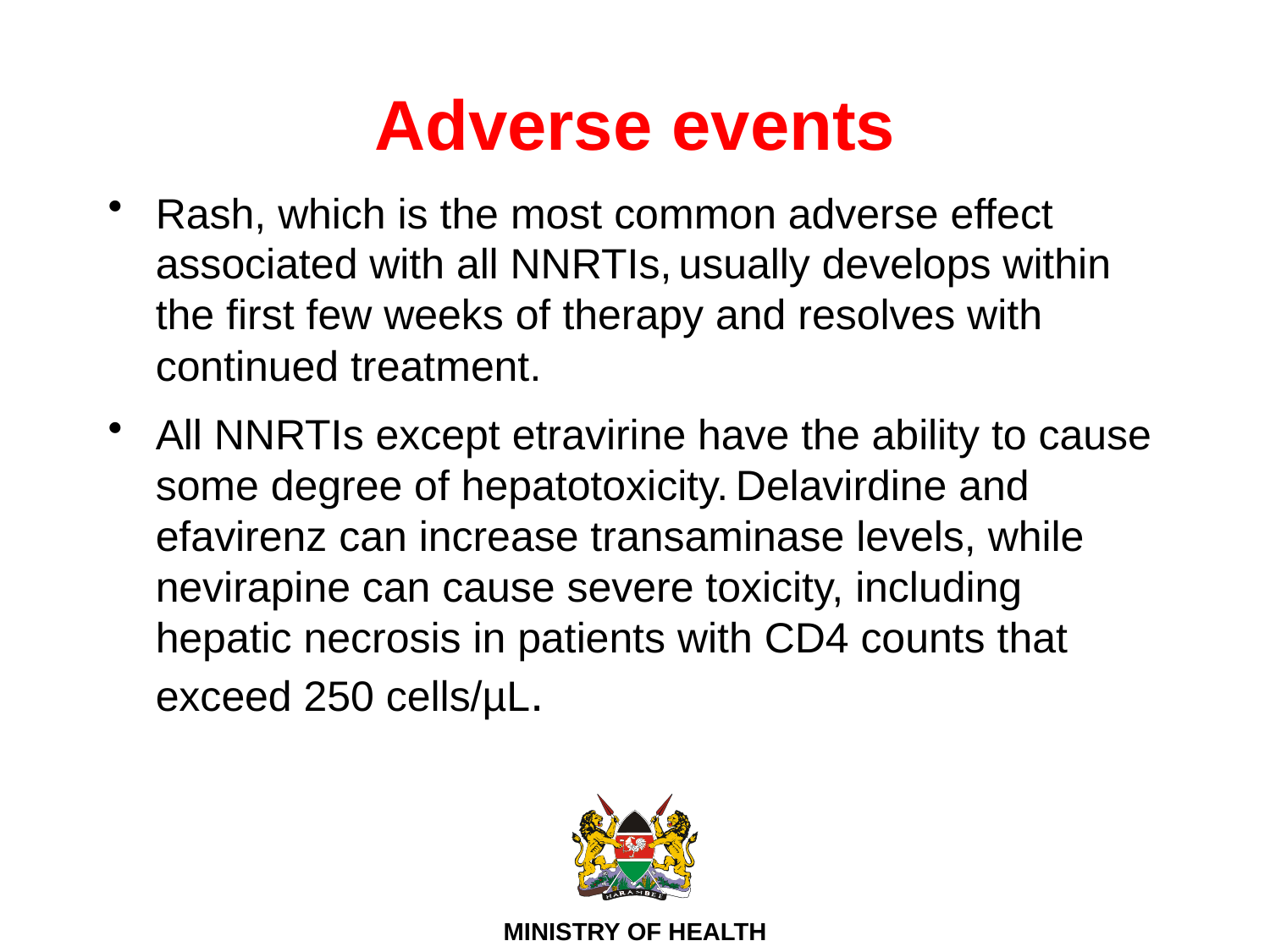

# Adverse events
Rash, which is the most common adverse effect associated with all NNRTIs, usually develops within the first few weeks of therapy and resolves with continued treatment.
All NNRTIs except etravirine have the ability to cause some degree of hepatotoxicity. Delavirdine and efavirenz can increase transaminase levels, while nevirapine can cause severe toxicity, including hepatic necrosis in patients with CD4 counts that exceed 250 cells/µL.
59